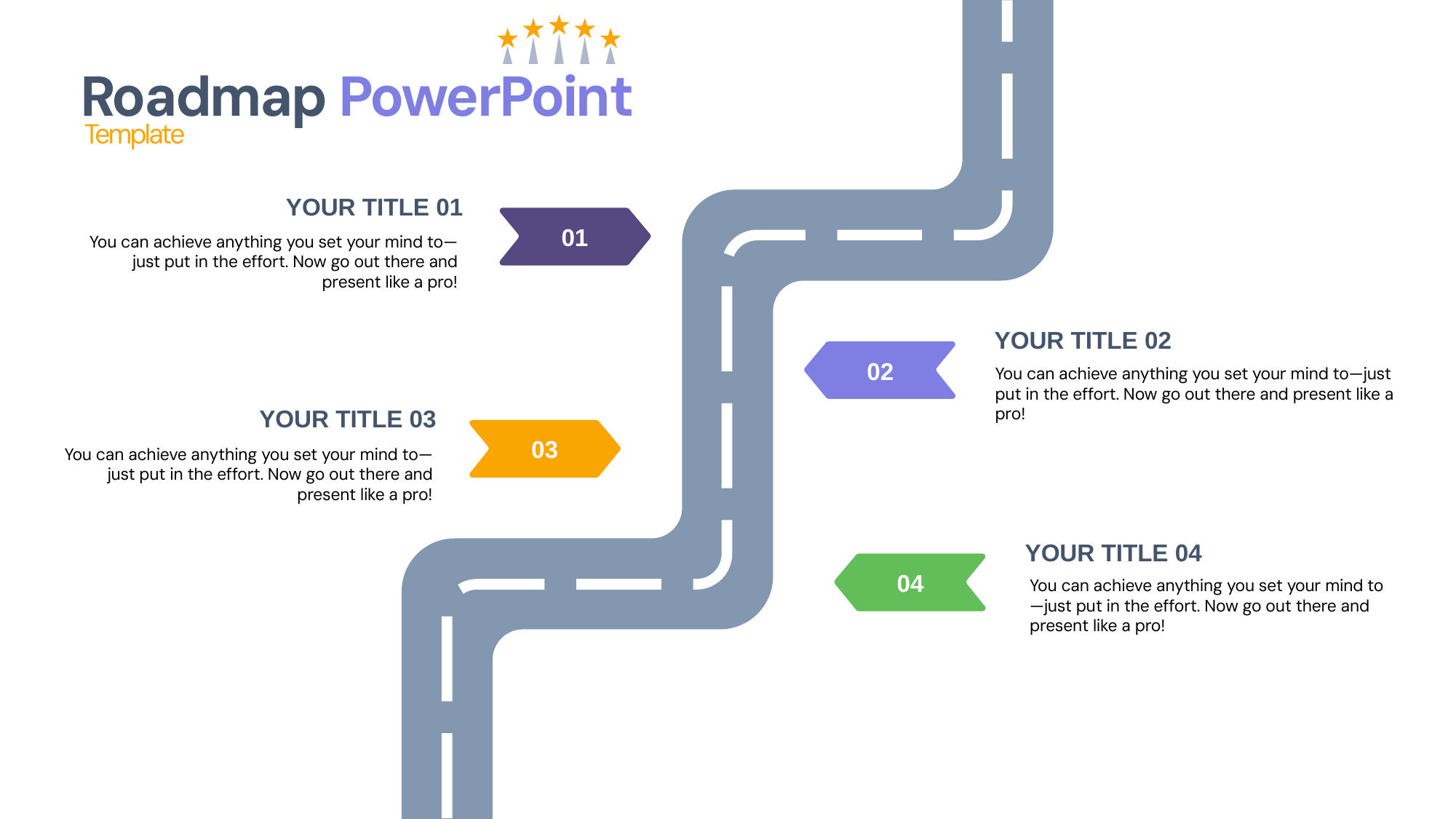

Roadmap PowerPoint
Template
YOUR TITLE 01

01
You can achieve anything you set your mind to—just put in the effort. Now go out there and present like a pro!
YOUR TITLE 02

02
You can achieve anything you set your mind to—just put in the effort. Now go out there and present like a pro!
YOUR TITLE 03

03
You can achieve anything you set your mind to—just put in the effort. Now go out there and present like a pro!
YOUR TITLE 04

04
You can achieve anything you set your mind to—just put in the effort. Now go out there and present like a pro!